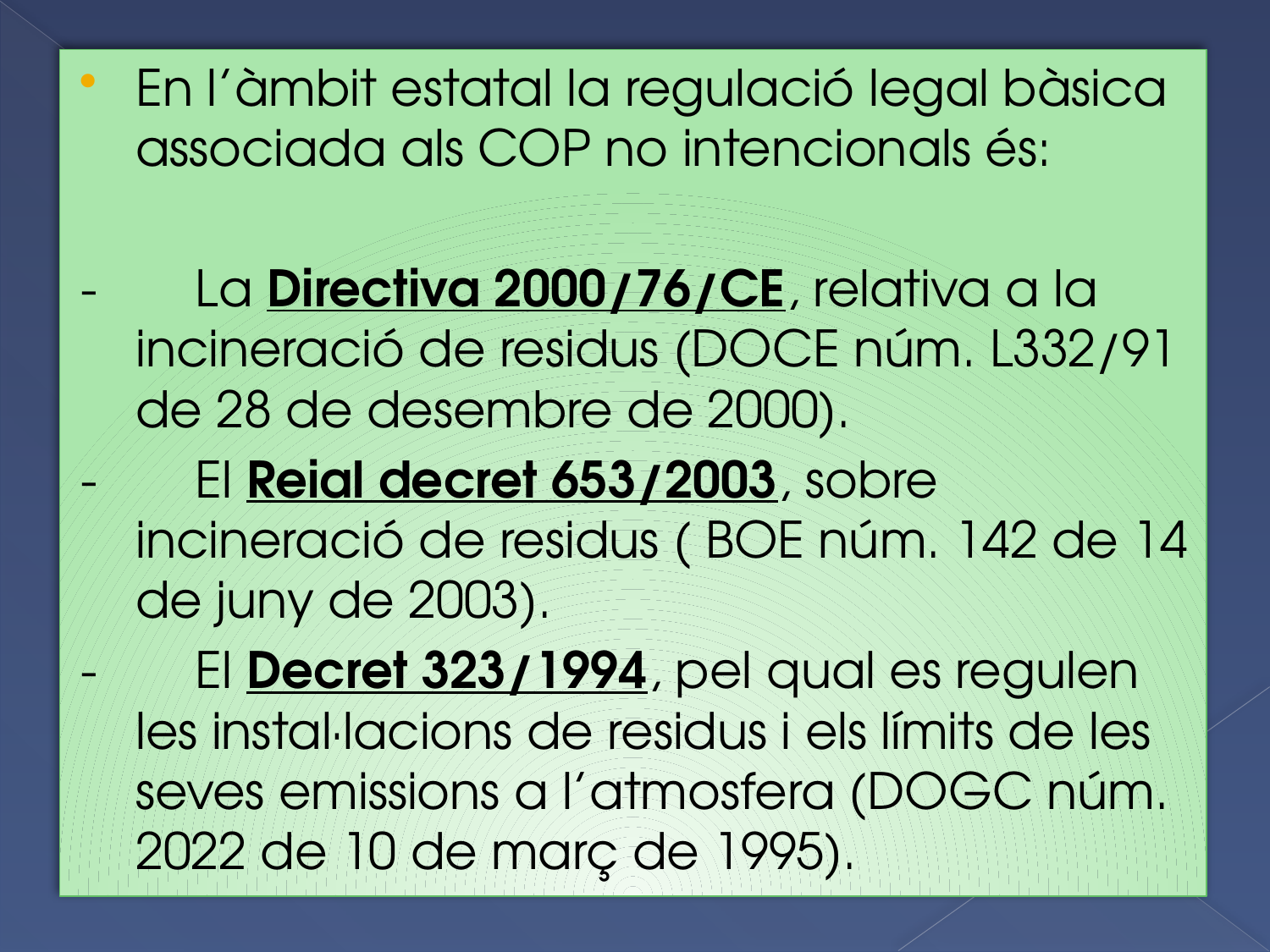

En l’àmbit estatal la regulació legal bàsica associada als COP no intencionals és:

-       La Directiva 2000/76/CE, relativa a la incineració de residus (DOCE núm. L332/91 de 28 de desembre de 2000).
-       El Reial decret 653/2003, sobre incineració de residus ( BOE núm. 142 de 14 de juny de 2003).
-       El Decret 323/1994, pel qual es regulen les instal·lacions de residus i els límits de les seves emissions a l’atmosfera (DOGC núm. 2022 de 10 de març de 1995).